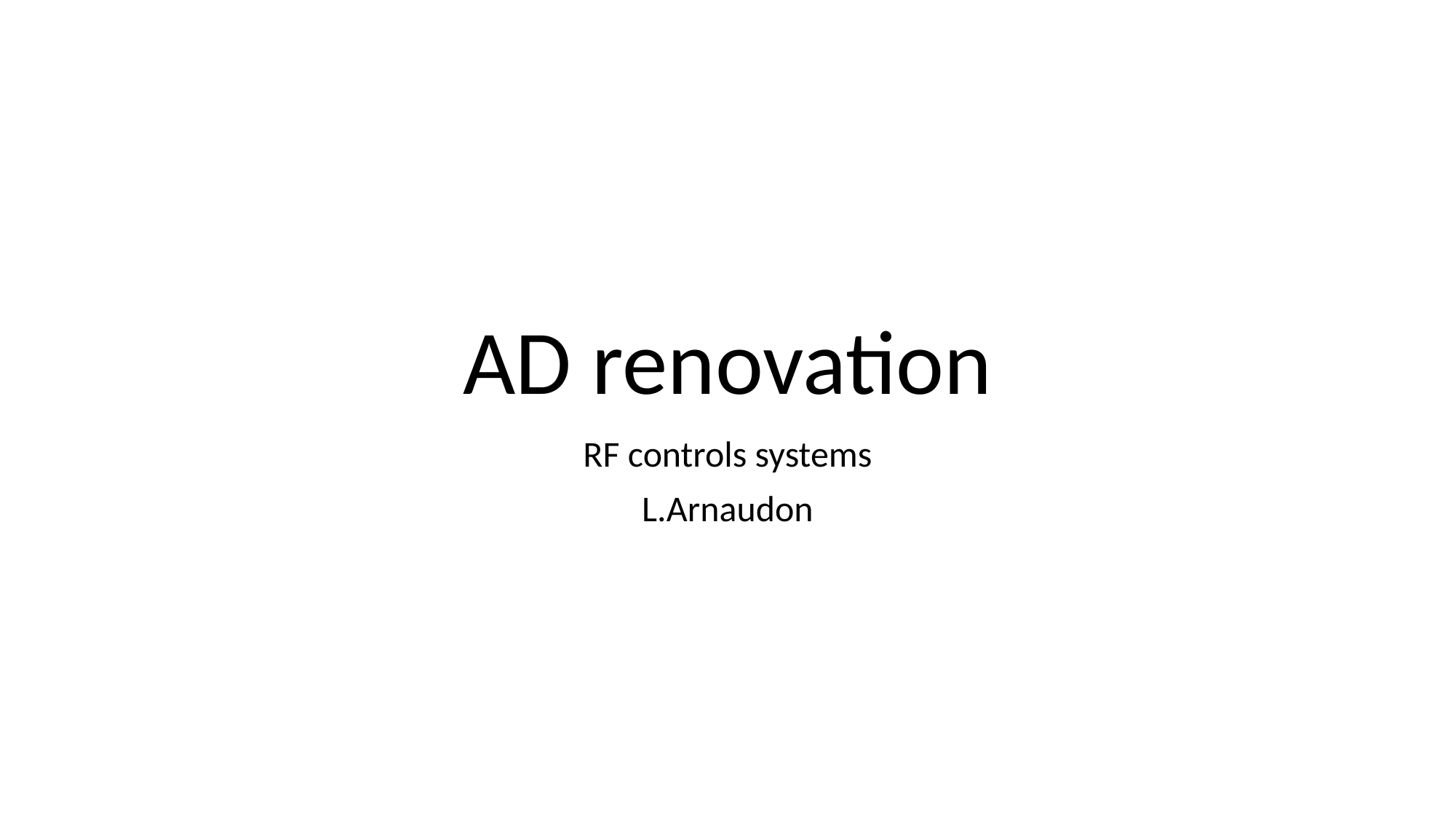

# AD renovation
RF controls systems
L.Arnaudon